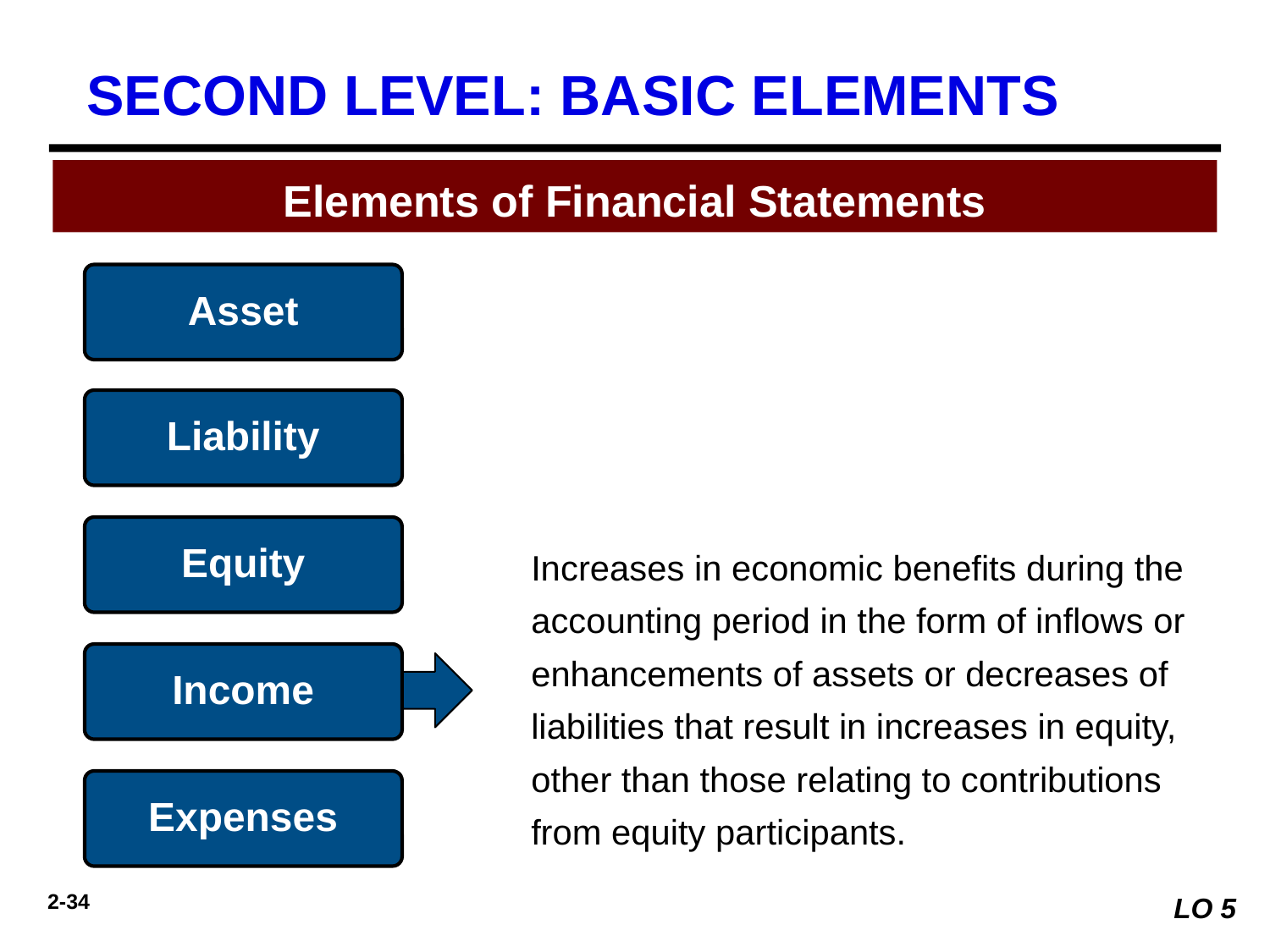

SECOND LEVEL: BASIC ELEMENTS

Elements of Financial Statements
Asset
Liability
Equity
Increases in economic benefits during the accounting period in the form of inflows or enhancements of assets or decreases of liabilities that result in increases in equity, other than those relating to contributions from equity participants.
Income

Expenses
LO 5